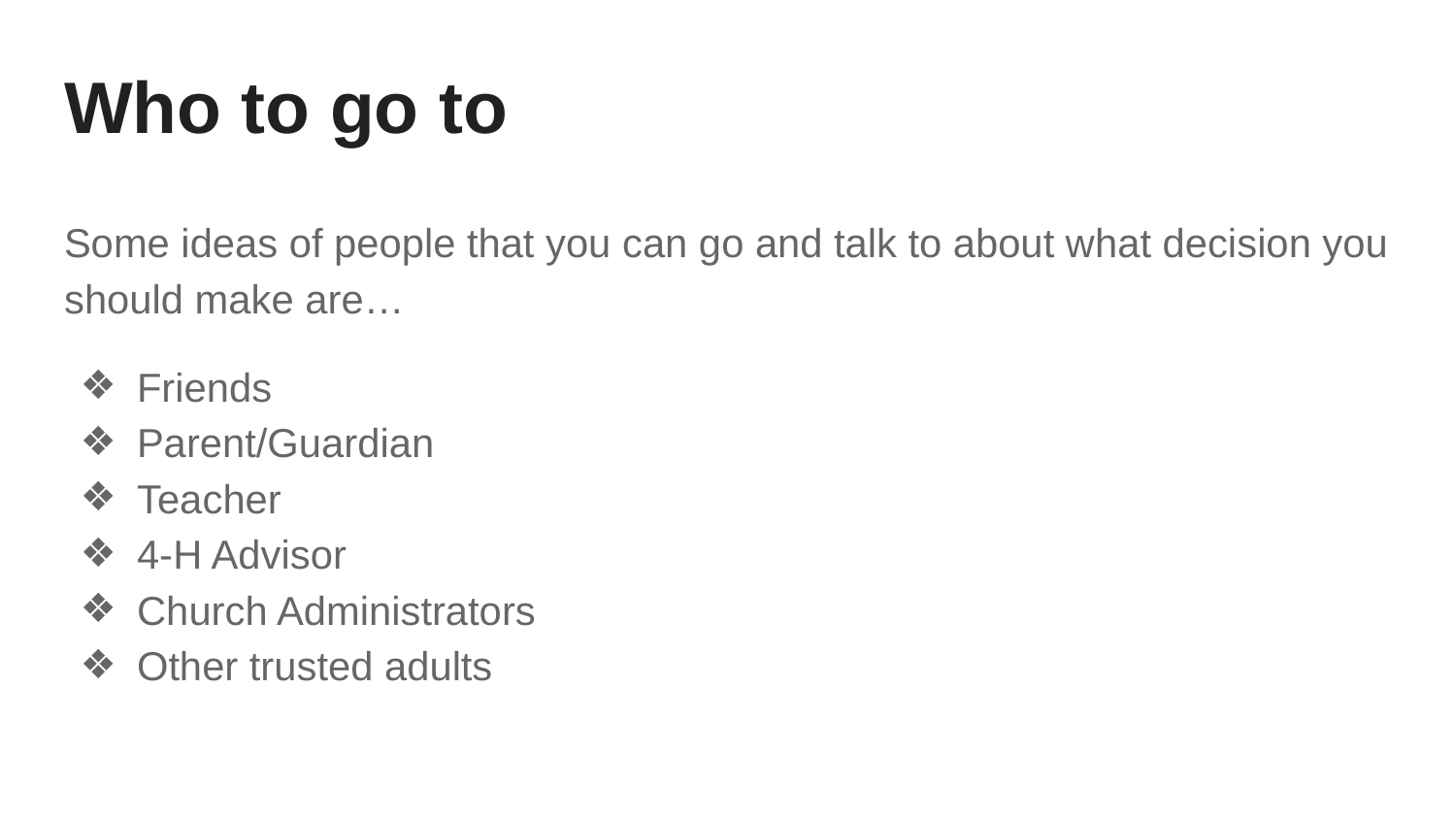

# Who to go to
Some ideas of people that you can go and talk to about what decision you should make are…
Friends
Parent/Guardian
Teacher
4-H Advisor
Church Administrators
Other trusted adults